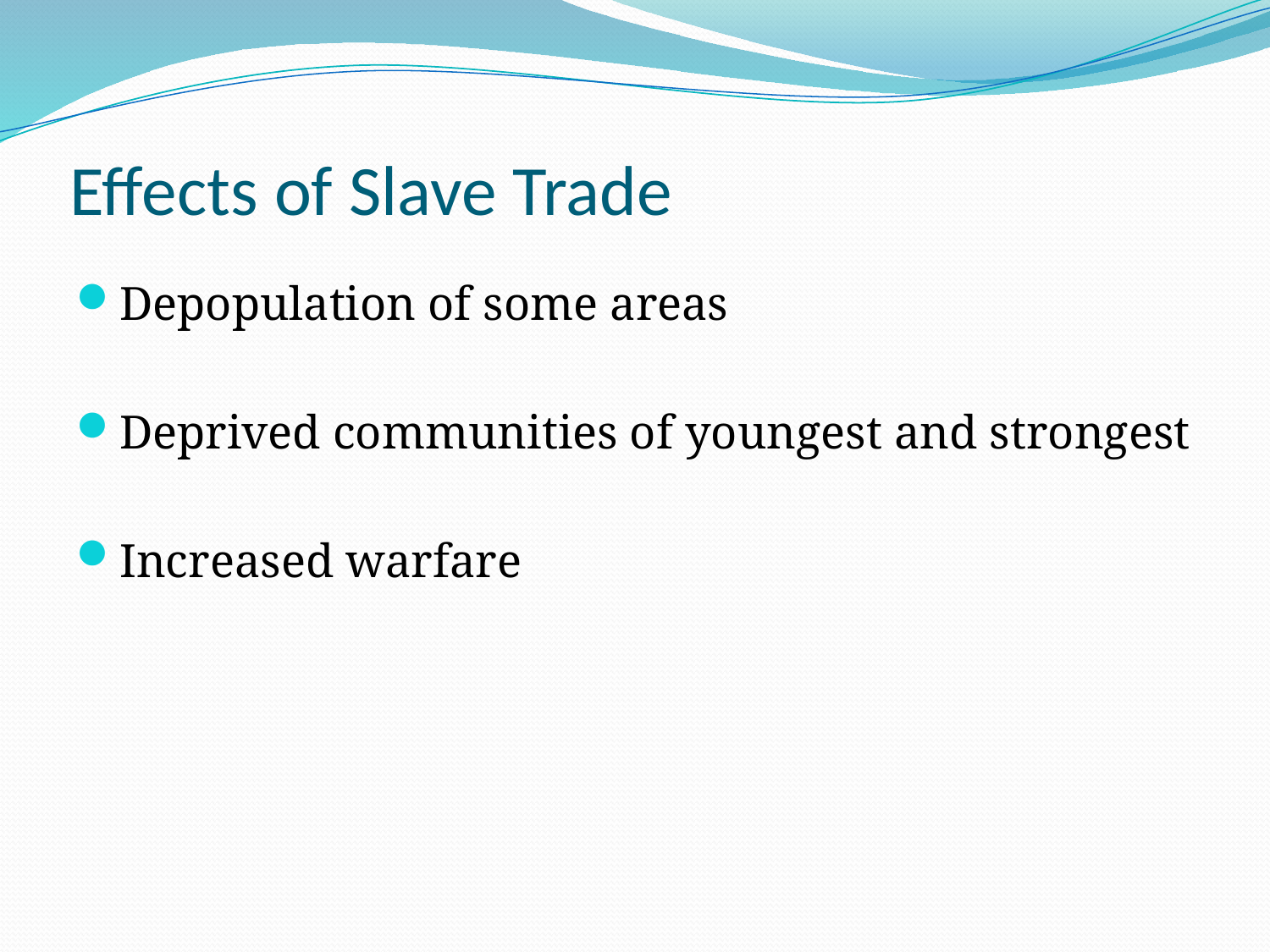

# Effects of Slave Trade
Depopulation of some areas

Deprived communities of youngest and strongest

Increased warfare